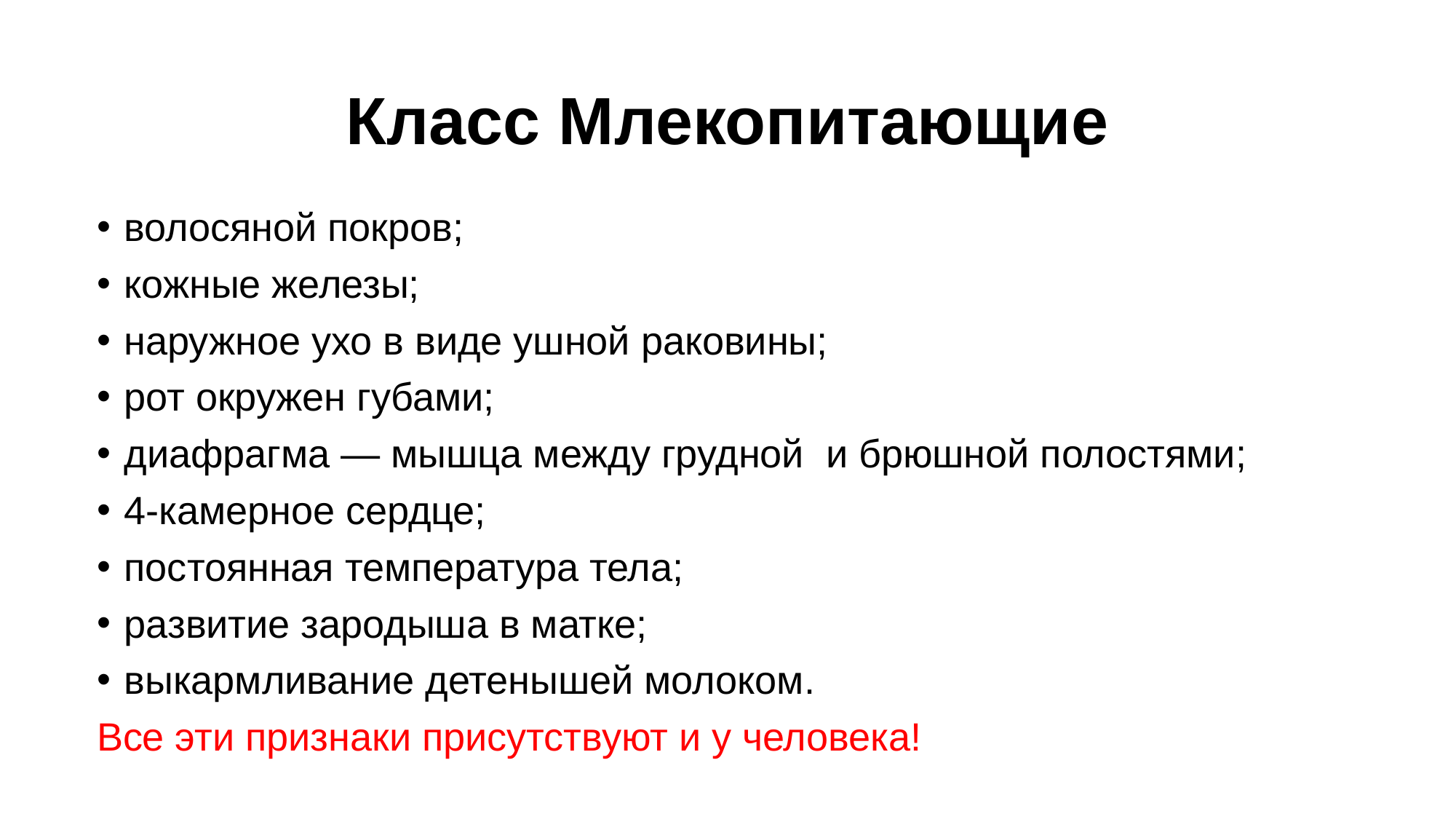

# Класс Млекопитающие
волосяной покров;
кожные железы;
наружное ухо в виде ушной раковины;
рот окружен губами;
диафрагма — мышца между грудной  и брюшной полостями;
4-камерное сердце;
постоянная температура тела;
развитие зародыша в матке;
выкармливание детенышей молоком.
Все эти признаки присутствуют и у человека!